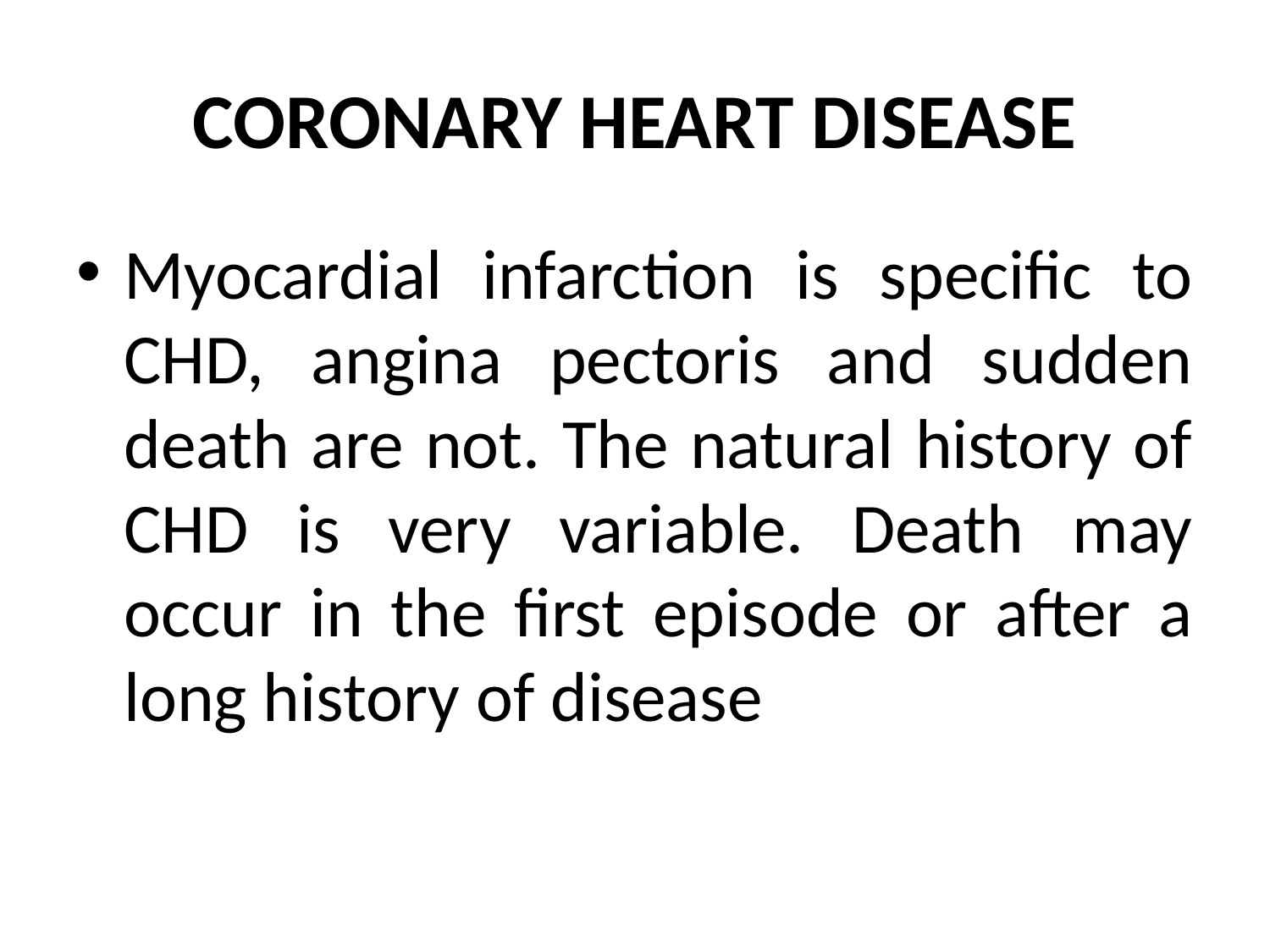

# CORONARY HEART DISEASE
Myocardial infarction is specific to CHD, angina pectoris and sudden death are not. The natural history of CHD is very variable. Death may occur in the first episode or after a long history of disease